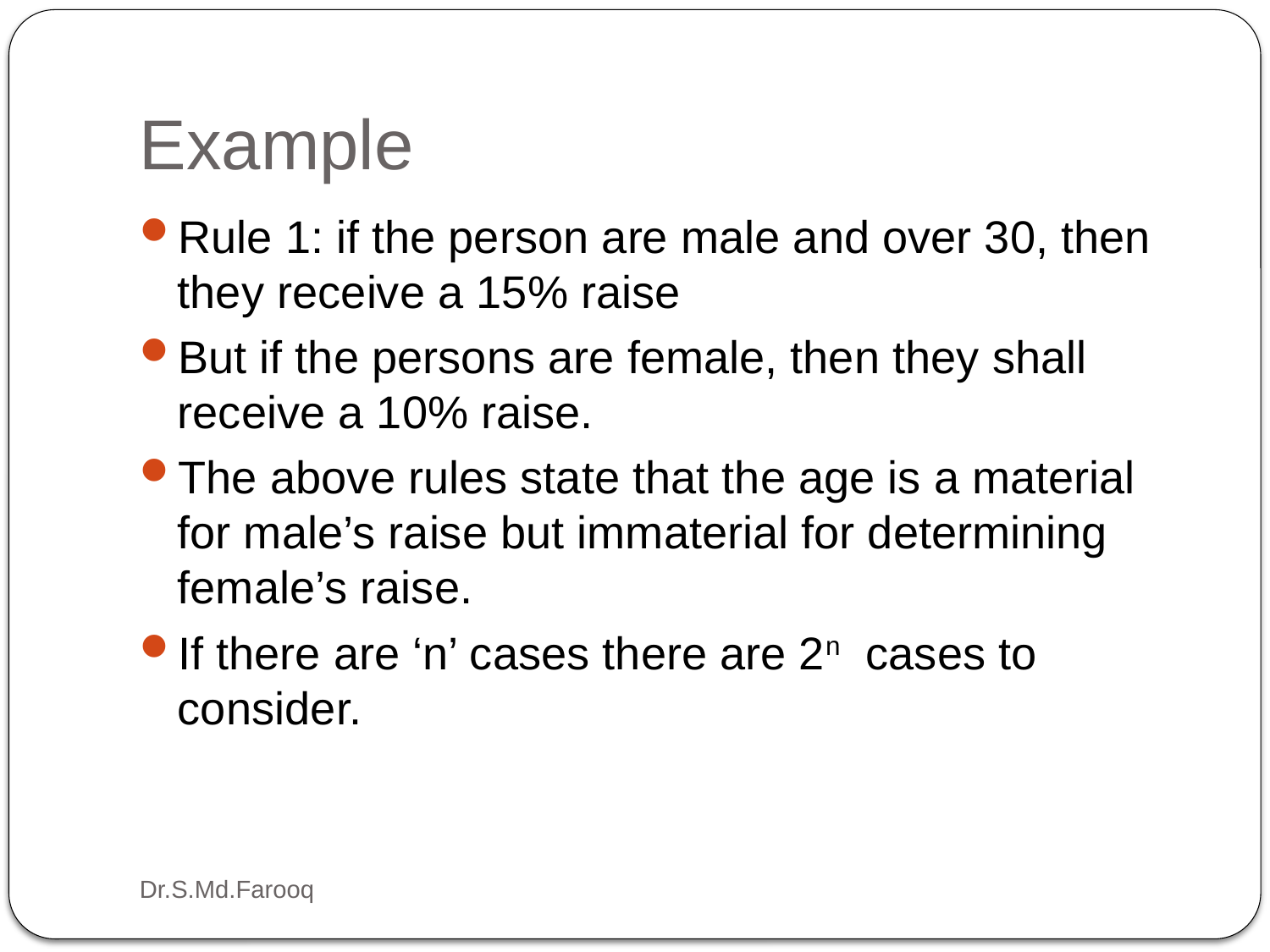

# Example
Rule 1: if the person are male and over 30, then they receive a 15% raise
But if the persons are female, then they shall receive a 10% raise.
The above rules state that the age is a material for male’s raise but immaterial for determining female’s raise.
If there are ‘n’ cases there are 2n  cases to consider.
Dr.S.Md.Farooq